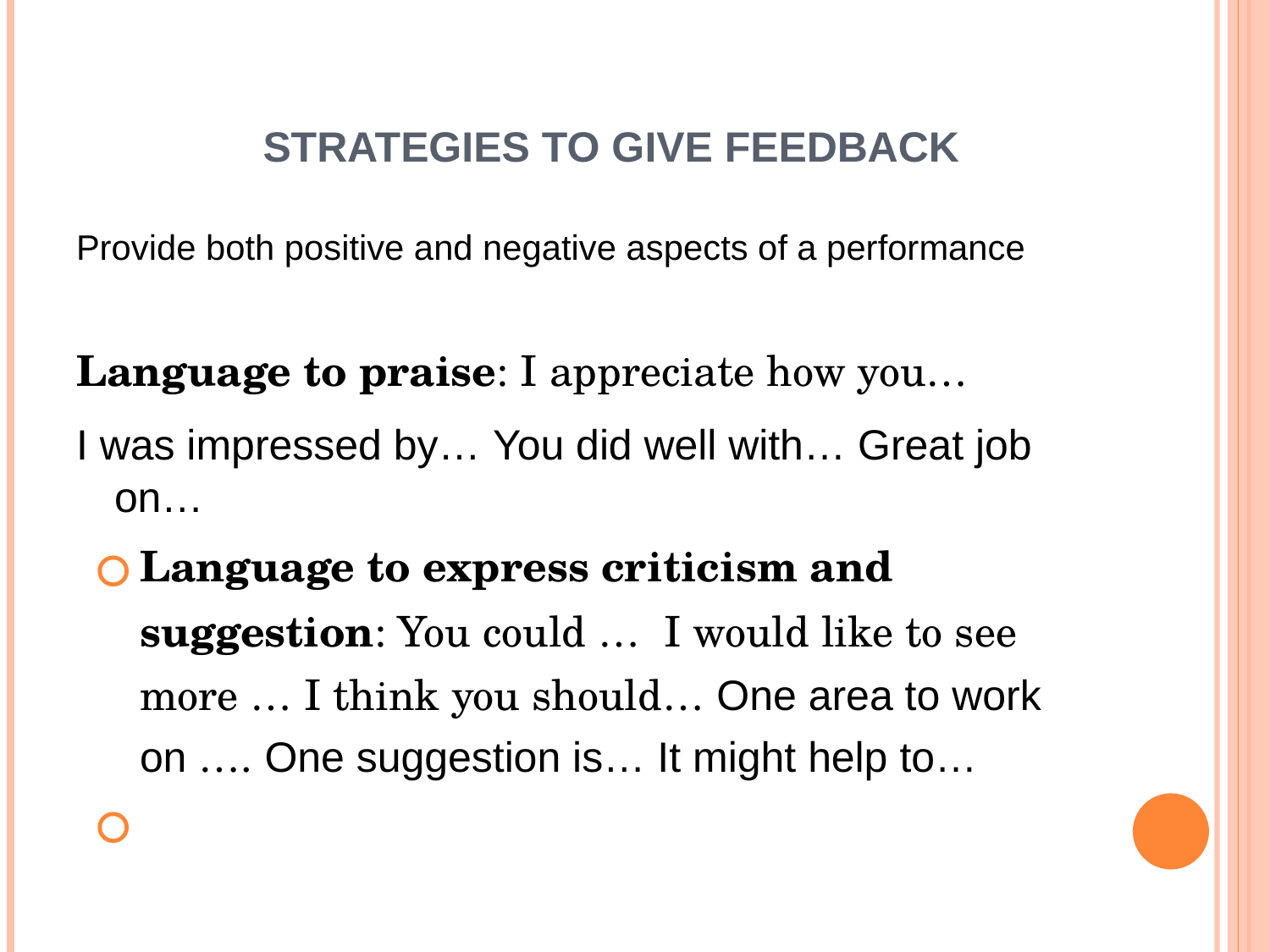

# Strategies to give feedback
Provide both positive and negative aspects of a performance

Language to praise: I appreciate how you…
I was impressed by… You did well with… Great job on…
Language to express criticism and suggestion: You could …  I would like to see more … I think you should… One area to work on …. One suggestion is… It might help to…